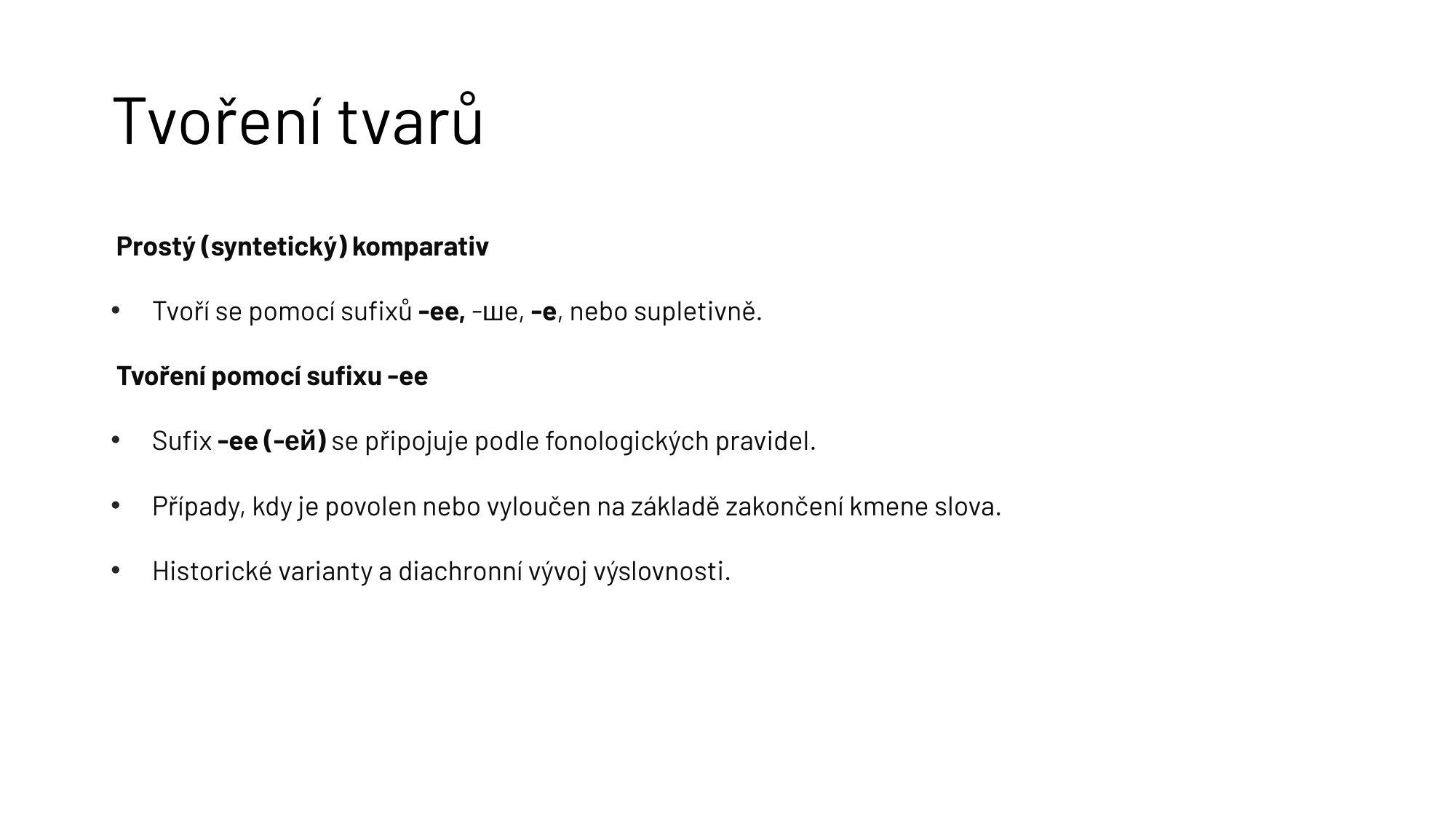

# Tvoření tvarů
 Prostý (syntetický) komparativ
Tvoří se pomocí sufixů -ee, -шe, -e, nebo supletivně.
 Tvoření pomocí sufixu -ee
Sufix -ee (-ей) se připojuje podle fonologických pravidel.
Případy, kdy je povolen nebo vyloučen na základě zakončení kmene slova.
Historické varianty a diachronní vývoj výslovnosti.